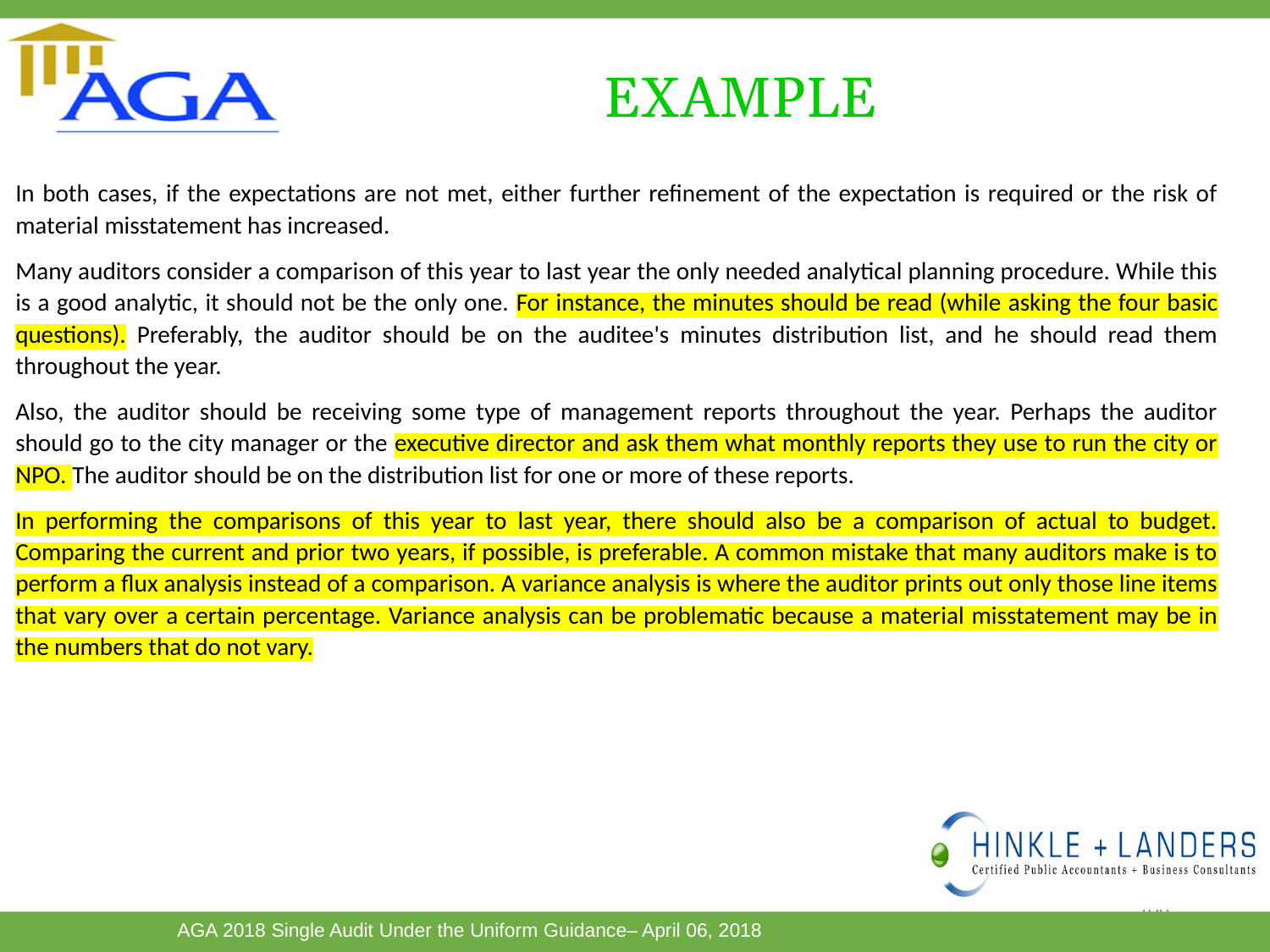

# EXAMPLE
In both cases, if the expectations are not met, either further refinement of the expectation is required or the risk of material misstatement has increased.
Many auditors consider a comparison of this year to last year the only needed analytical planning procedure. While this is a good analytic, it should not be the only one. For instance, the minutes should be read (while asking the four basic questions). Preferably, the auditor should be on the auditee's minutes distribution list, and he should read them throughout the year.
Also, the auditor should be receiving some type of management reports throughout the year. Perhaps the auditor should go to the city manager or the executive director and ask them what monthly reports they use to run the city or NPO. The auditor should be on the distribution list for one or more of these reports.
In performing the comparisons of this year to last year, there should also be a comparison of actual to budget. Comparing the current and prior two years, if possible, is preferable. A common mistake that many auditors make is to perform a flux analysis instead of a comparison. A variance analysis is where the auditor prints out only those line items that vary over a certain percentage. Variance analysis can be problematic because a material misstatement may be in the numbers that do not vary.
108
This Photo by Unknown Author is licensed under CC BY-SA